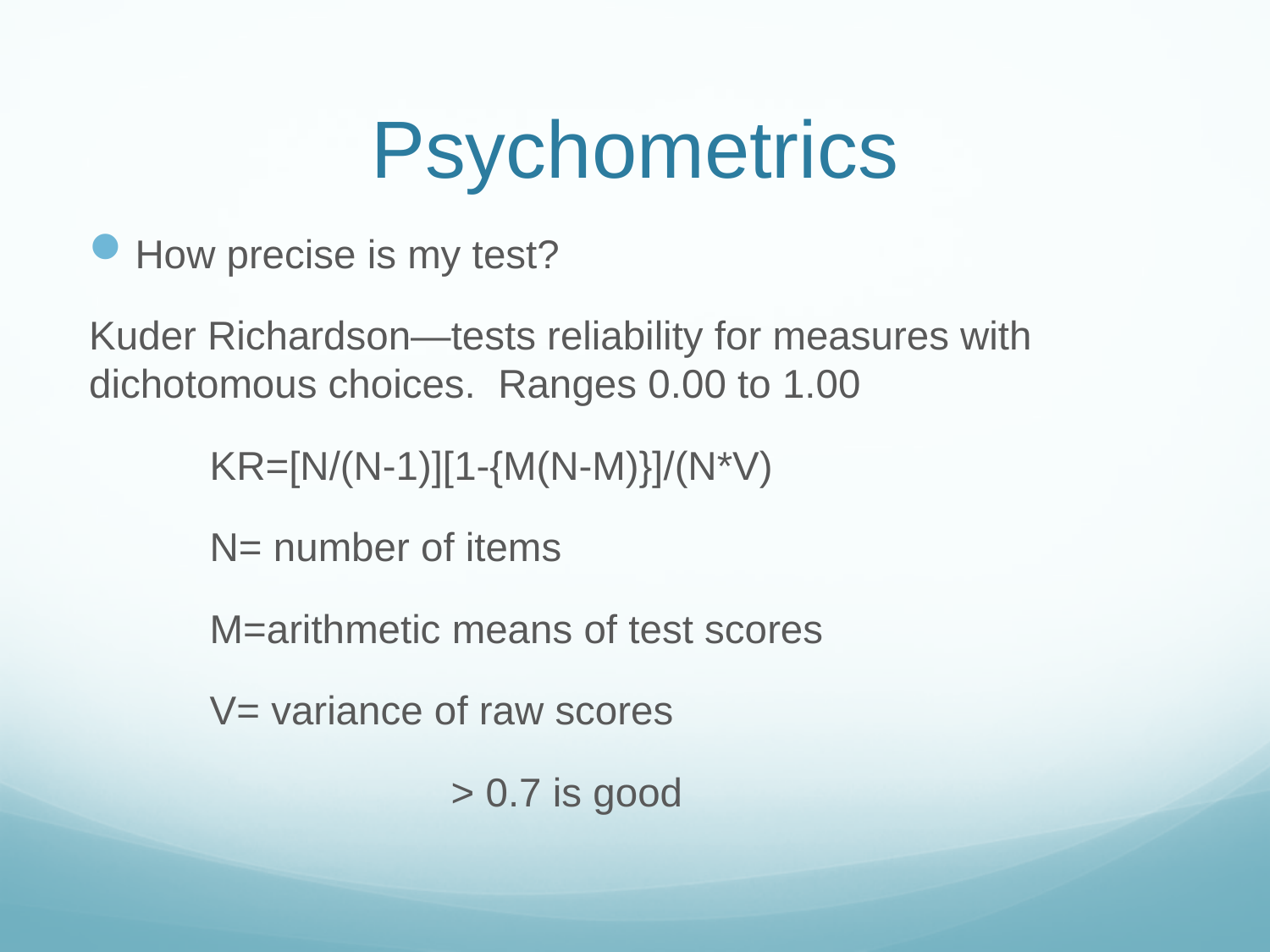

# Psychometrics
How precise is my test?
Kuder Richardson—tests reliability for measures with dichotomous choices.  Ranges 0.00 to 1.00
	KR=[N/(N-1)][1-{M(N-M)}]/(N*V)
	N= number of items
	M=arithmetic means of test scores
	V= variance of raw scores
			> 0.7 is good